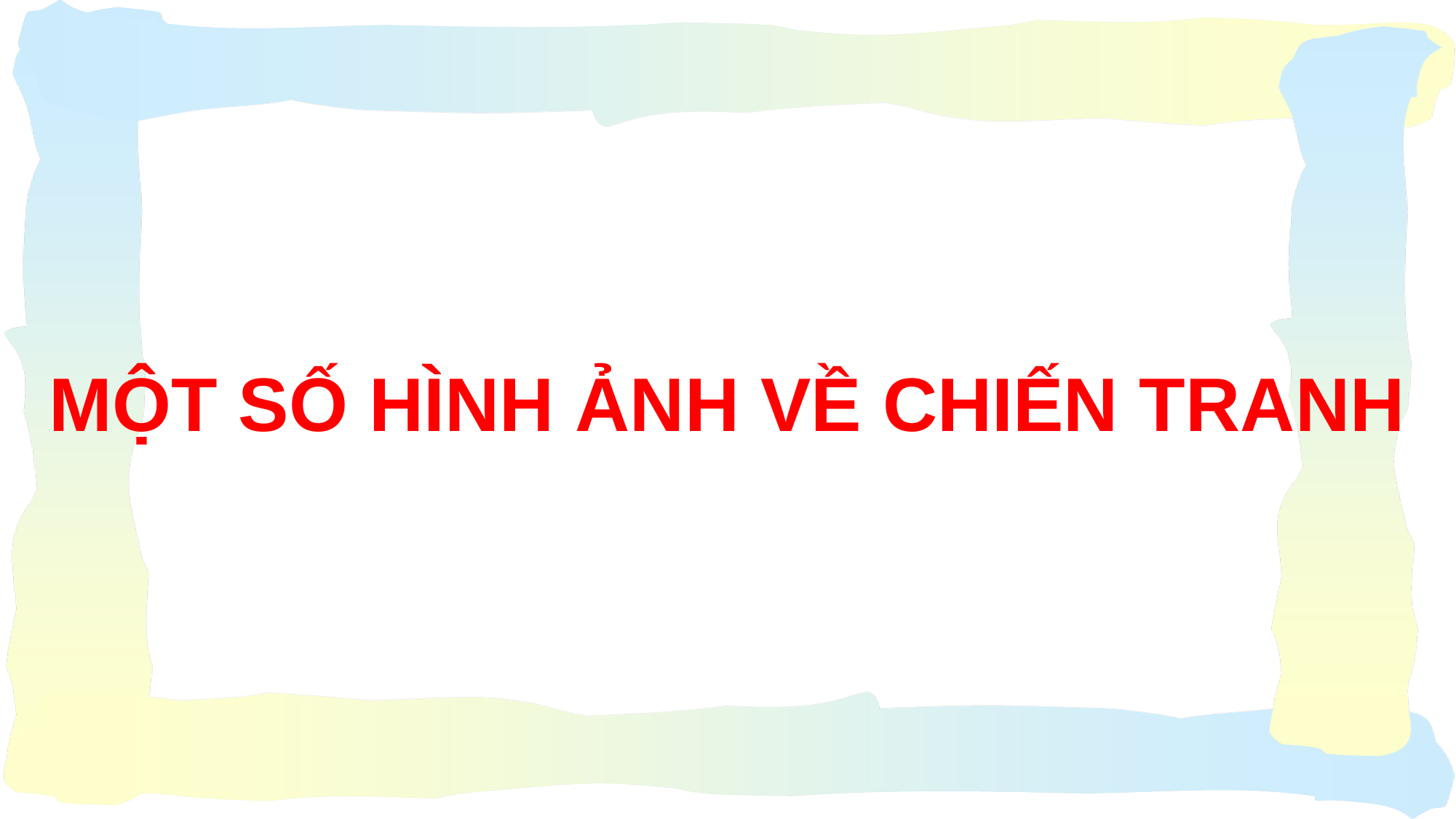

MỘT SỐ HÌNH ẢNH VỀ CHIẾN TRANH